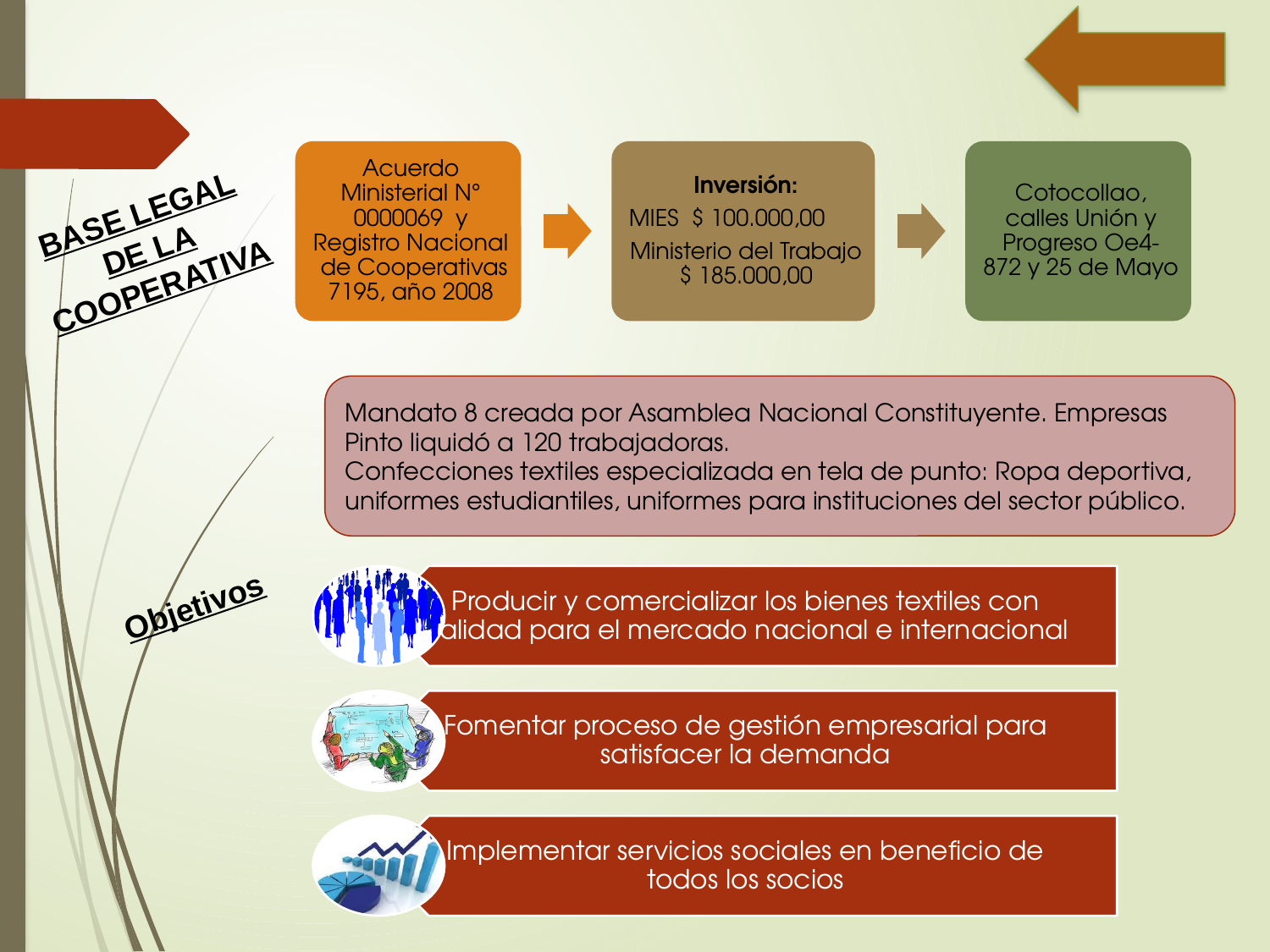

Acuerdo Ministerial N° 0000069  y Registro Nacional  de Cooperativas 7195, año 2008

Inversión:
MIES  $ 100.000,00
Ministerio del Trabajo $ 185.000,00

Cotocollao, calles Unión y Progreso Oe4- 872 y 25 de Mayo
BASE LEGAL DE LA COOPERATIVA
Mandato 8 creada por Asamblea Nacional Constituyente. Empresas Pinto liquidó a 120 trabajadoras.
Confecciones textiles especializada en tela de punto: Ropa deportiva, uniformes estudiantiles, uniformes para instituciones del sector público.
Producir y comercializar los bienes textiles con calidad para el mercado nacional e internacional
Fomentar proceso de gestión empresarial para satisfacer la demanda
Implementar servicios sociales en beneficio de todos los socios
Objetivos